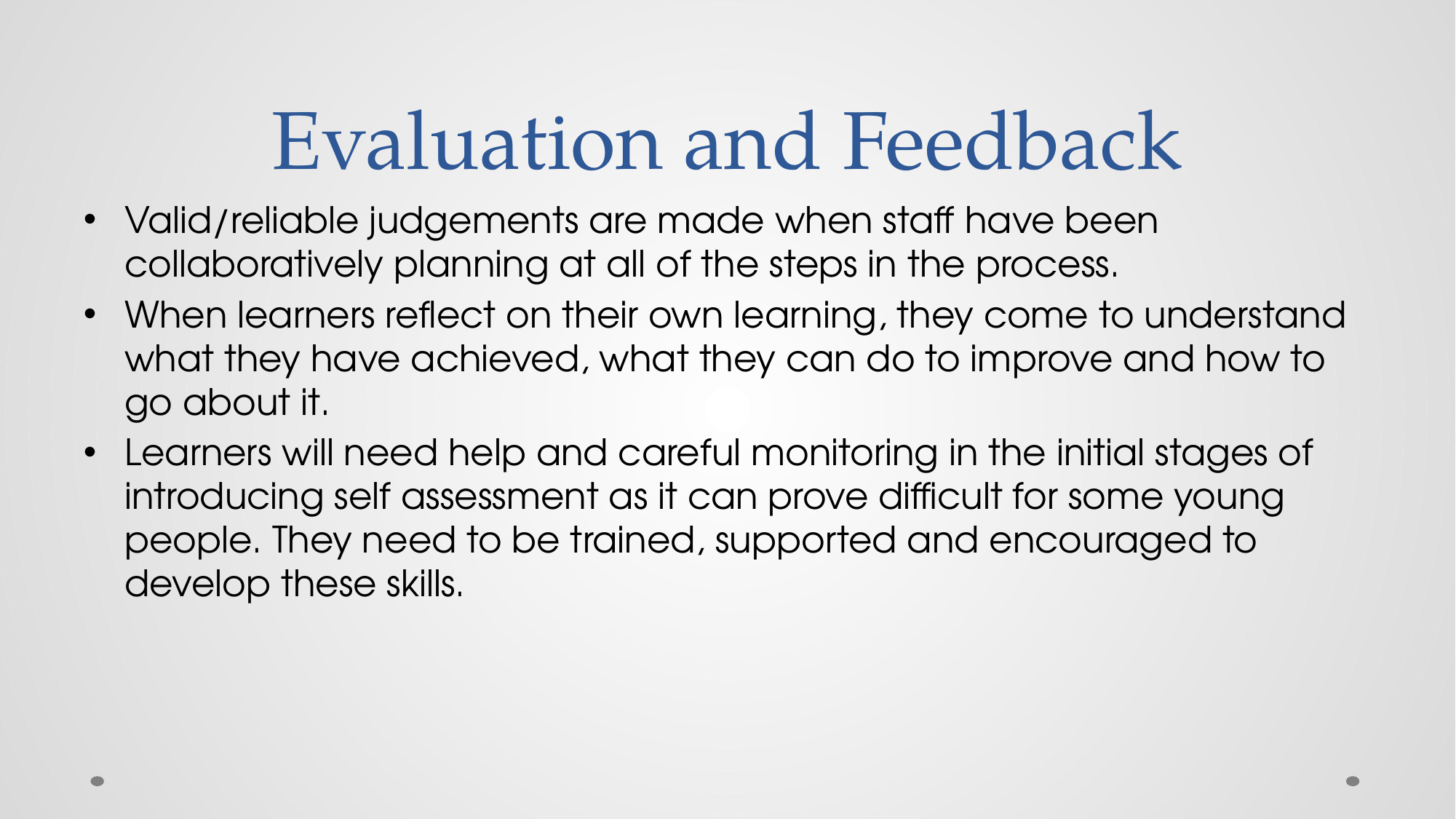

# Evaluation and Feedback
Valid/reliable judgements are made when staff have been collaboratively planning at all of the steps in the process.
When learners reflect on their own learning, they come to understand what they have achieved, what they can do to improve and how to go about it.
Learners will need help and careful monitoring in the initial stages of introducing self assessment as it can prove difficult for some young people. They need to be trained, supported and encouraged to develop these skills.